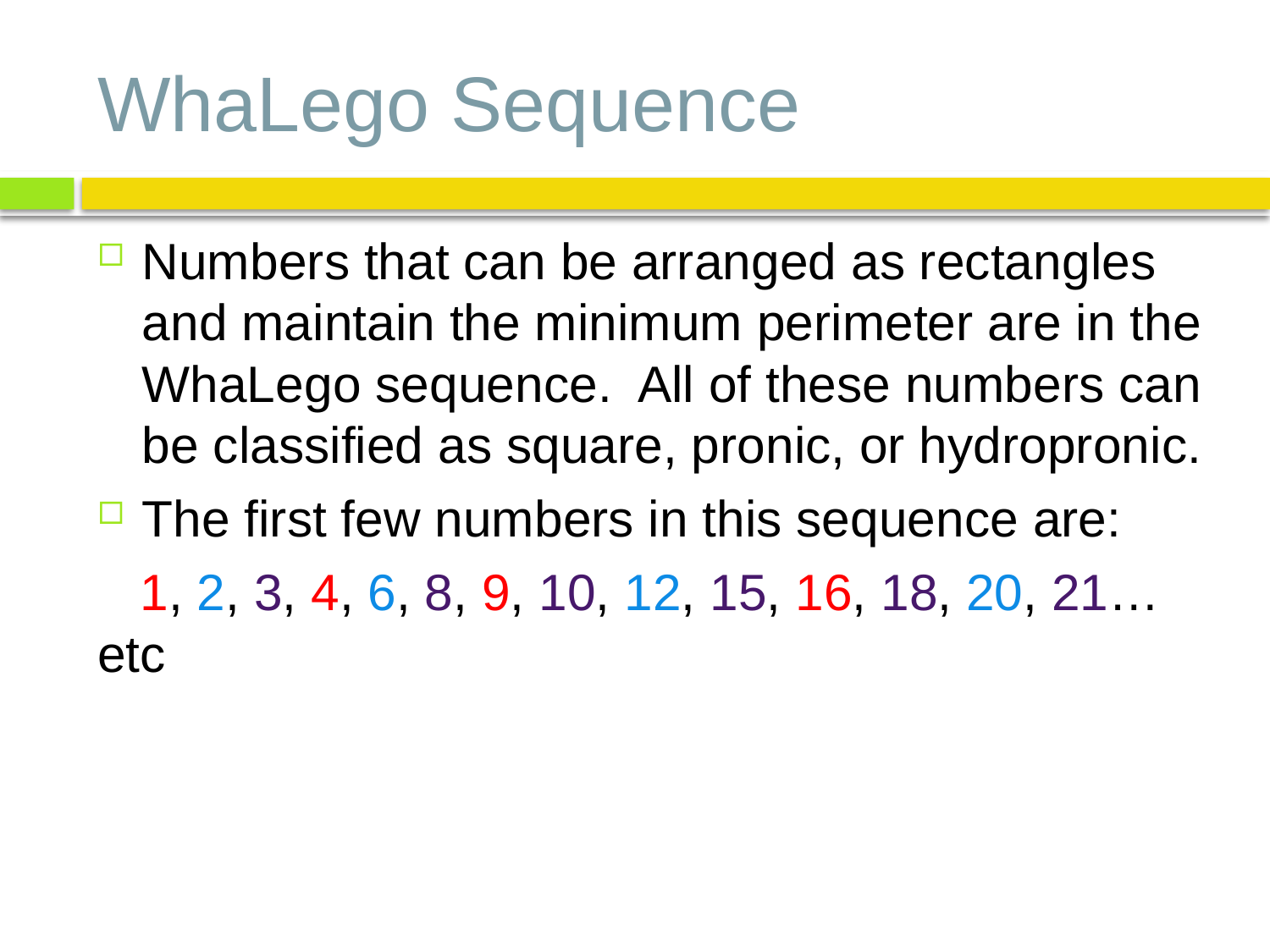

# WhaLego Sequence
Numbers that can be arranged as rectangles and maintain the minimum perimeter are in the WhaLego sequence.  All of these numbers can be classified as square, pronic, or hydropronic.
The first few numbers in this sequence are:
   1, 2, 3, 4, 6, 8, 9, 10, 12, 15, 16, 18, 20, 21…etc